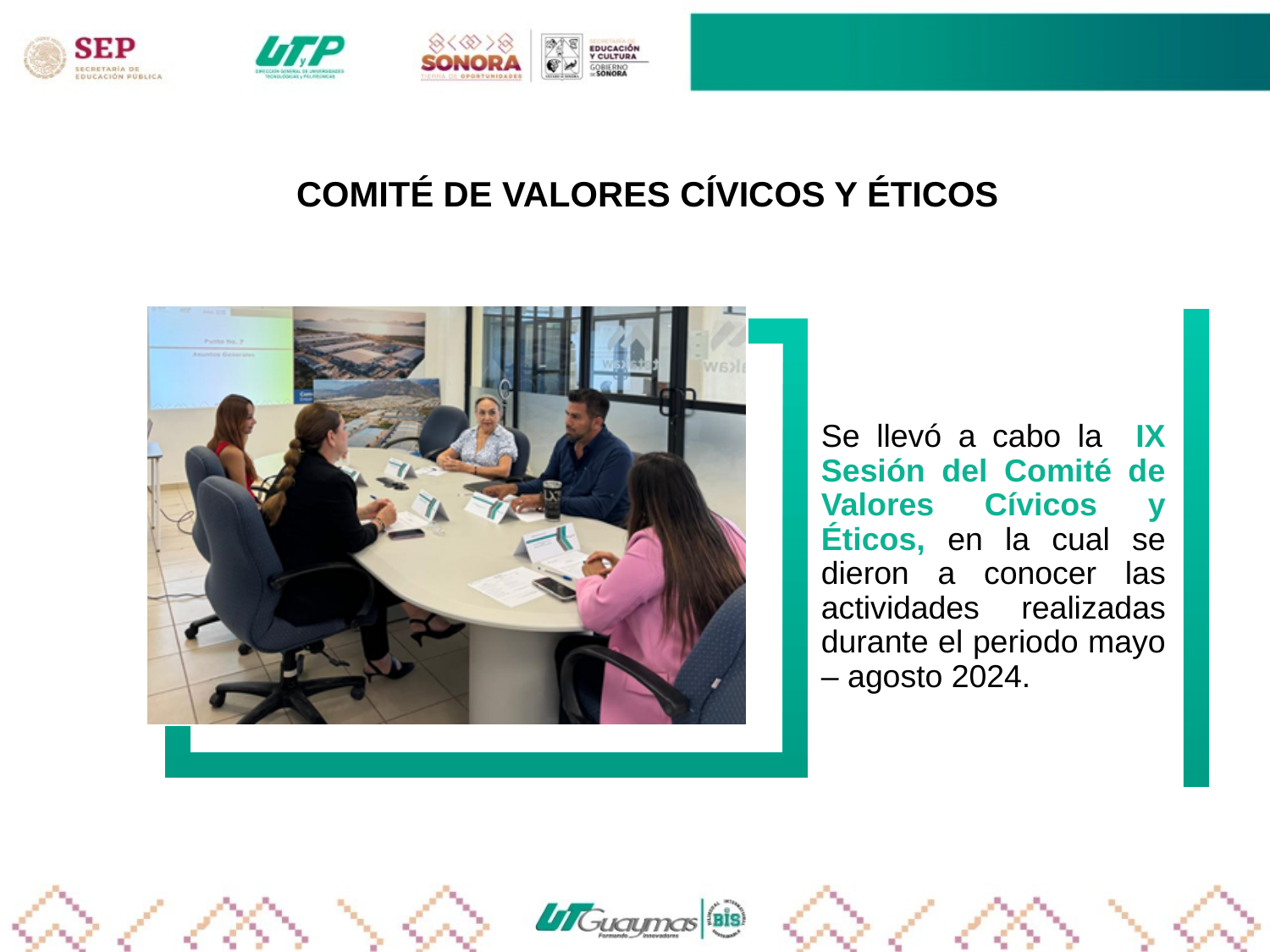

COMITÉ DE VALORES CÍVICOS Y ÉTICOS

Se llevó a cabo la  IX Sesión del Comité de Valores Cívicos y Éticos, en la cual se dieron a conocer las actividades realizadas durante el periodo mayo – agosto 2024.